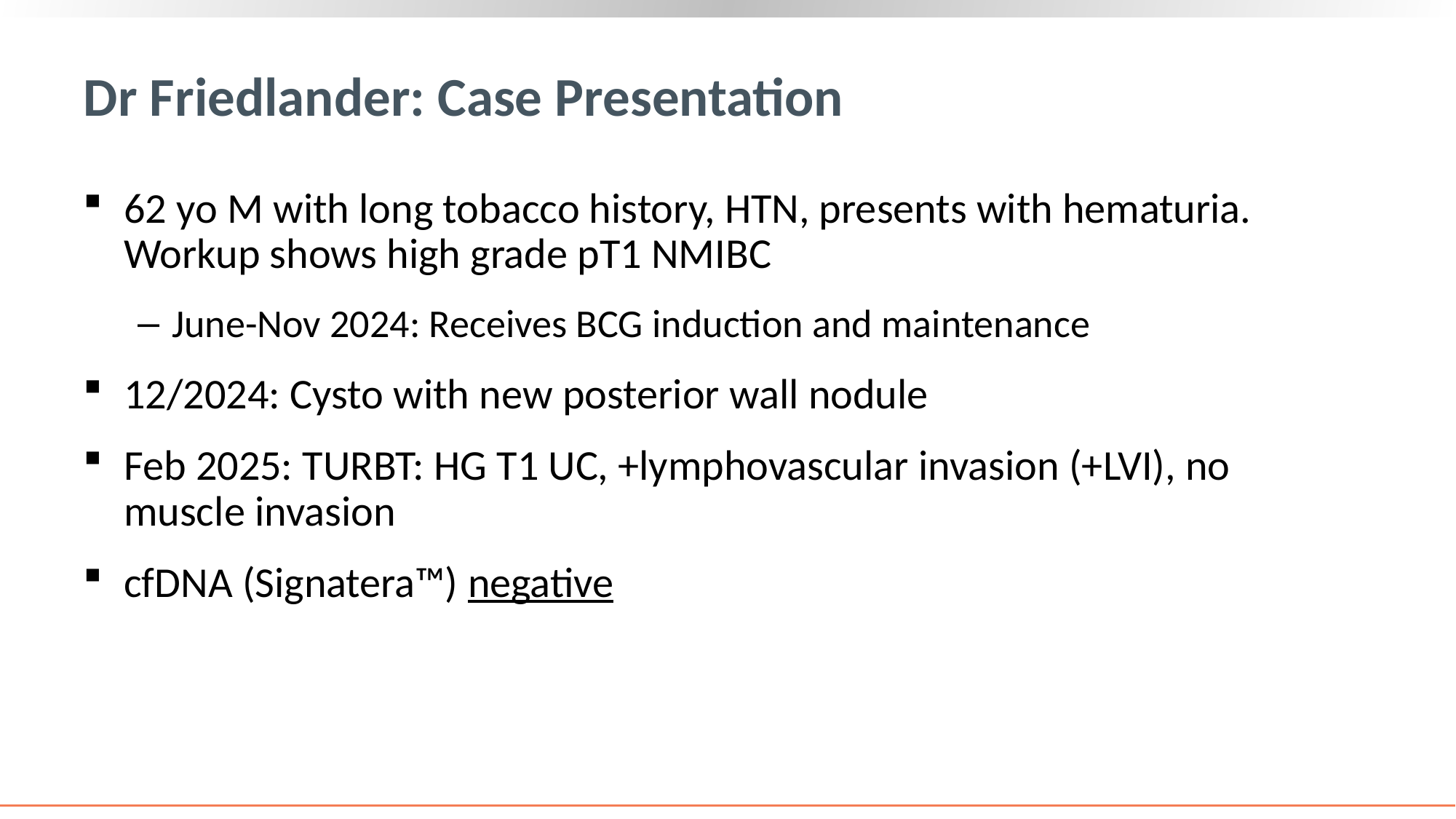

# Dr Friedlander: Case Presentation
62 yo M with long tobacco history, HTN, presents with hematuria. Workup shows high grade pT1 NMIBC
June-Nov 2024: Receives BCG induction and maintenance
12/2024: Cysto with new posterior wall nodule
Feb 2025: TURBT: HG T1 UC, +lymphovascular invasion (+LVI), no muscle invasion
cfDNA (Signatera™) negative